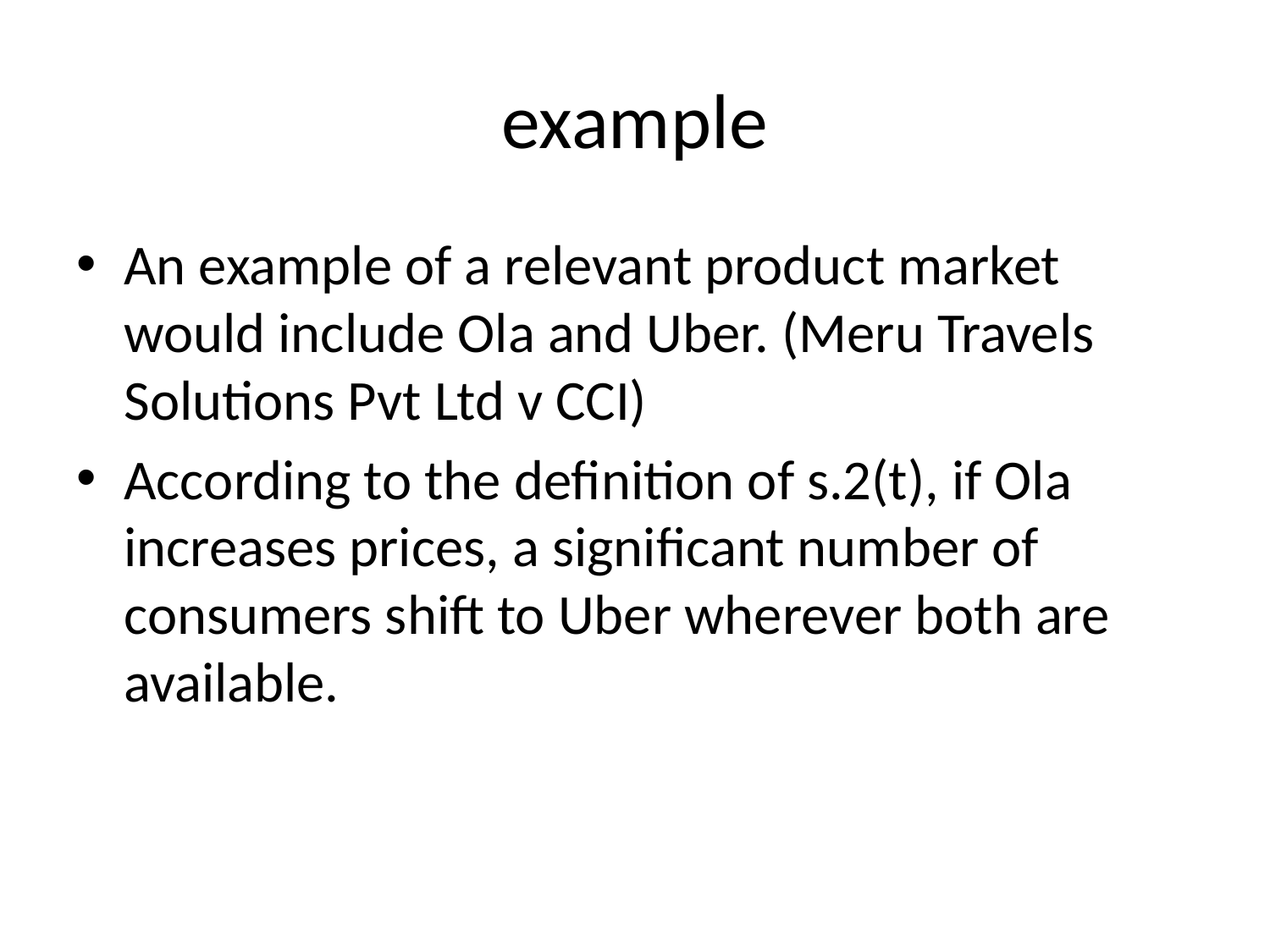

# example
An example of a relevant product market would include Ola and Uber. (Meru Travels Solutions Pvt Ltd v CCI)
According to the definition of s.2(t), if Ola increases prices, a significant number of consumers shift to Uber wherever both are available.